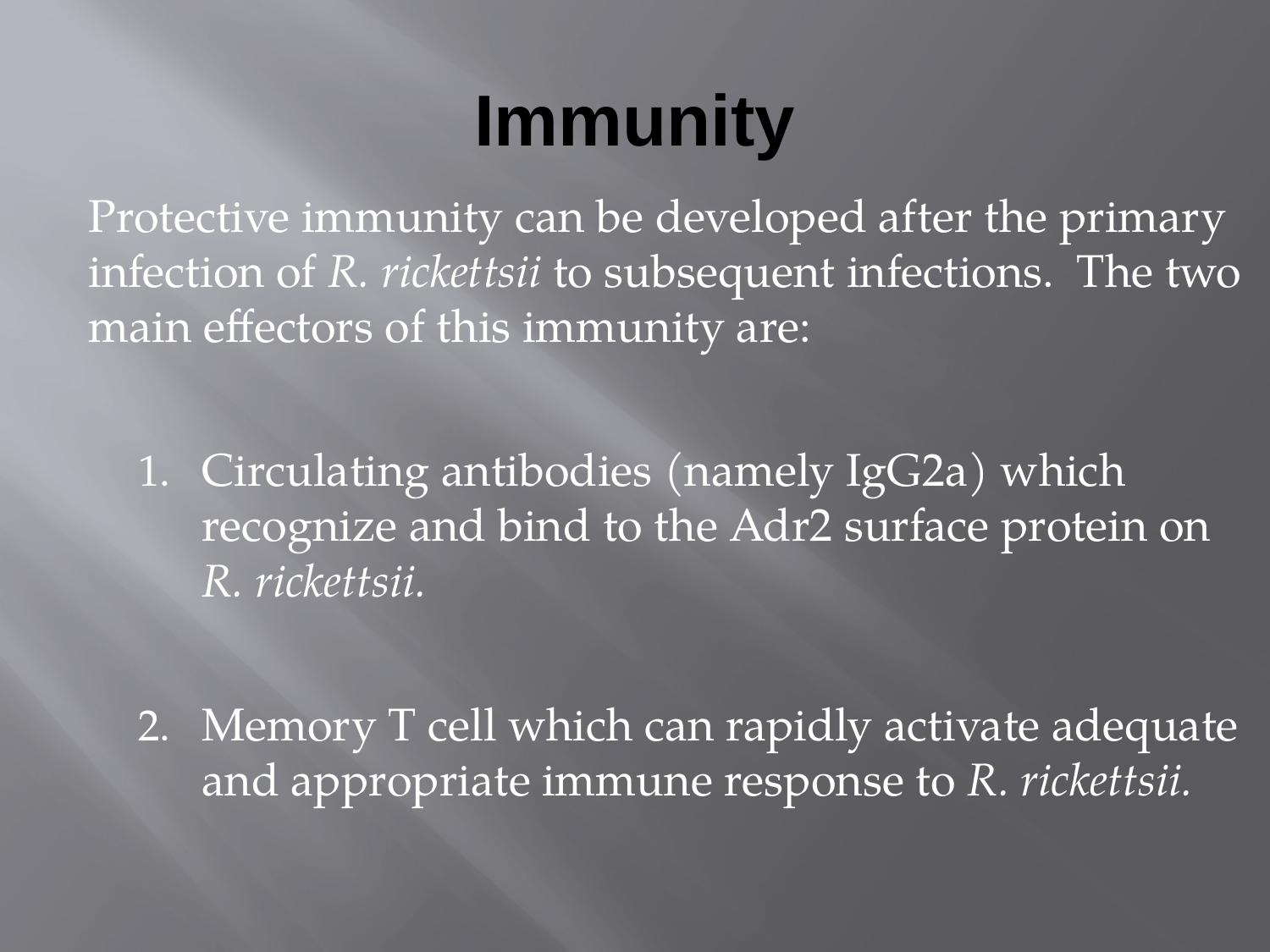

# Immunity
	Protective immunity can be developed after the primary infection of R. rickettsii to subsequent infections.  The two main effectors of this immunity are:

Circulating antibodies (namely IgG2a) which recognize and bind to the Adr2 surface protein on R. rickettsii.

Memory T cell which can rapidly activate adequate and appropriate immune response to R. rickettsii.